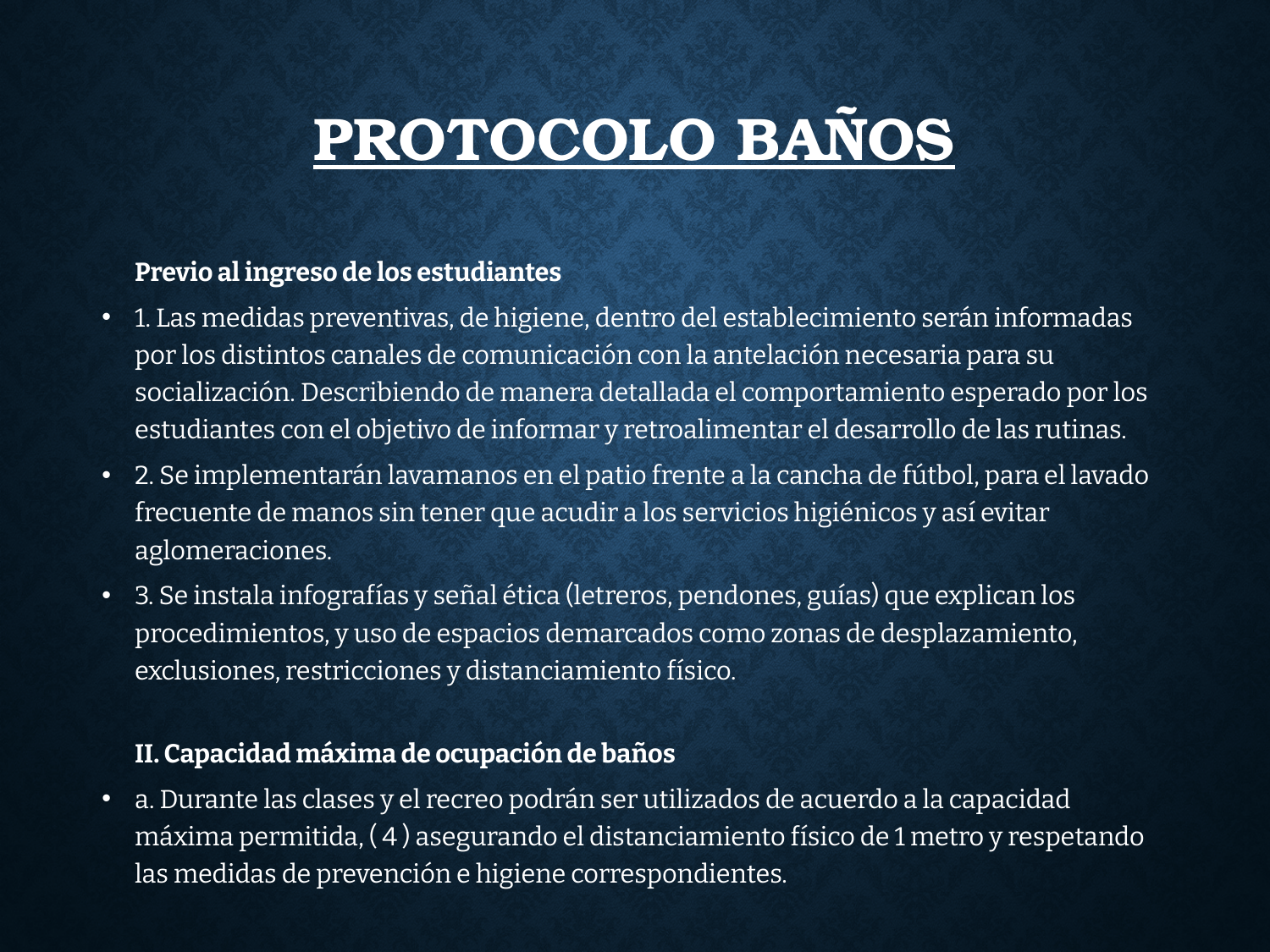

# Protocolo baños
Previo al ingreso de los estudiantes
1. Las medidas preventivas, de higiene, dentro del establecimiento serán informadas por los distintos canales de comunicación con la antelación necesaria para su socialización. Describiendo de manera detallada el comportamiento esperado por los estudiantes con el objetivo de informar y retroalimentar el desarrollo de las rutinas.
2. Se implementarán lavamanos en el patio frente a la cancha de fútbol, para el lavado frecuente de manos sin tener que acudir a los servicios higiénicos y así evitar aglomeraciones.
3. Se instala infografías y señal ética (letreros, pendones, guías) que explican los procedimientos, y uso de espacios demarcados como zonas de desplazamiento, exclusiones, restricciones y distanciamiento físico.
II. Capacidad máxima de ocupación de baños
a. Durante las clases y el recreo podrán ser utilizados de acuerdo a la capacidad máxima permitida, ( 4 ) asegurando el distanciamiento físico de 1 metro y respetando las medidas de prevención e higiene correspondientes.